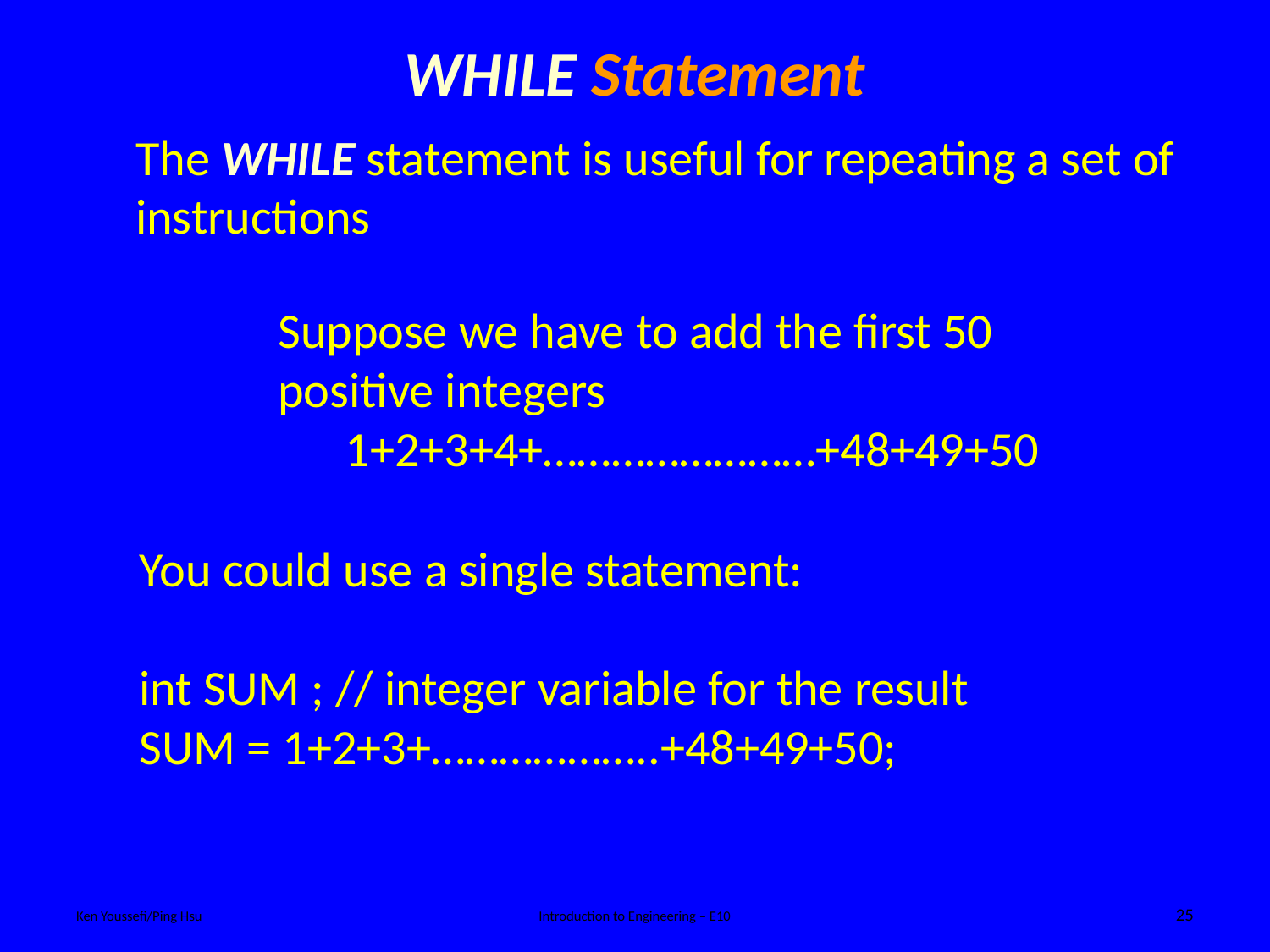

# WHILE Statement
The WHILE statement is useful for repeating a set of instructions
Suppose we have to add the first 50 positive integers
      1+2+3+4+……………………+48+49+50
You could use a single statement:

int SUM ; // integer variable for the result
SUM = 1+2+3+………………..+48+49+50;
25
Ken Youssefi/Ping Hsu
Introduction to Engineering – E10